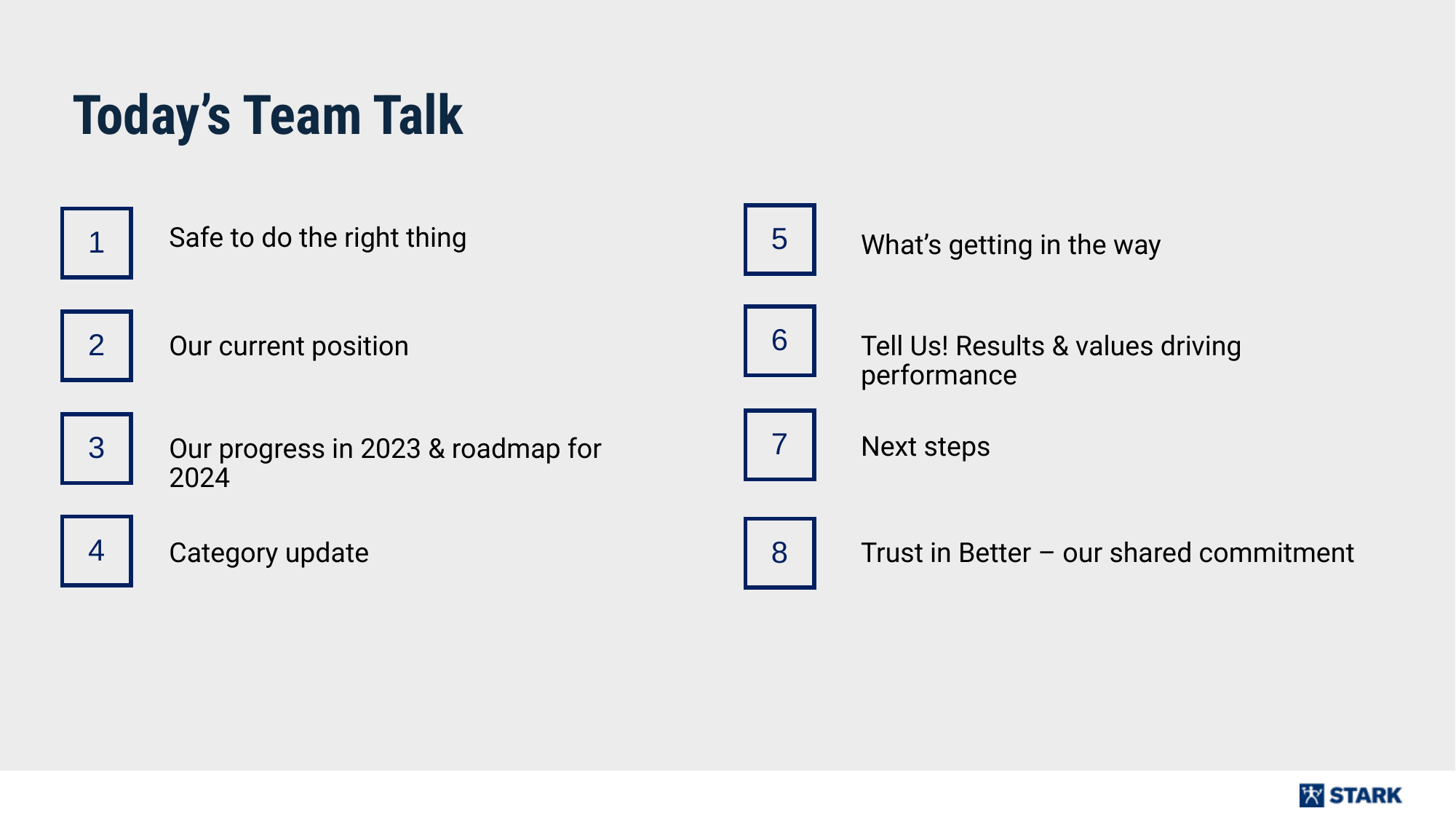

# Today’s Team Talk
5
1
Safe to do the right thing
What’s getting in the way
6
2
Tell Us! Results & values driving performance
Our current position
7
3
Next steps
Our progress in 2023 & roadmap for 2024
4
8
Trust in Better – our shared commitment
Category update